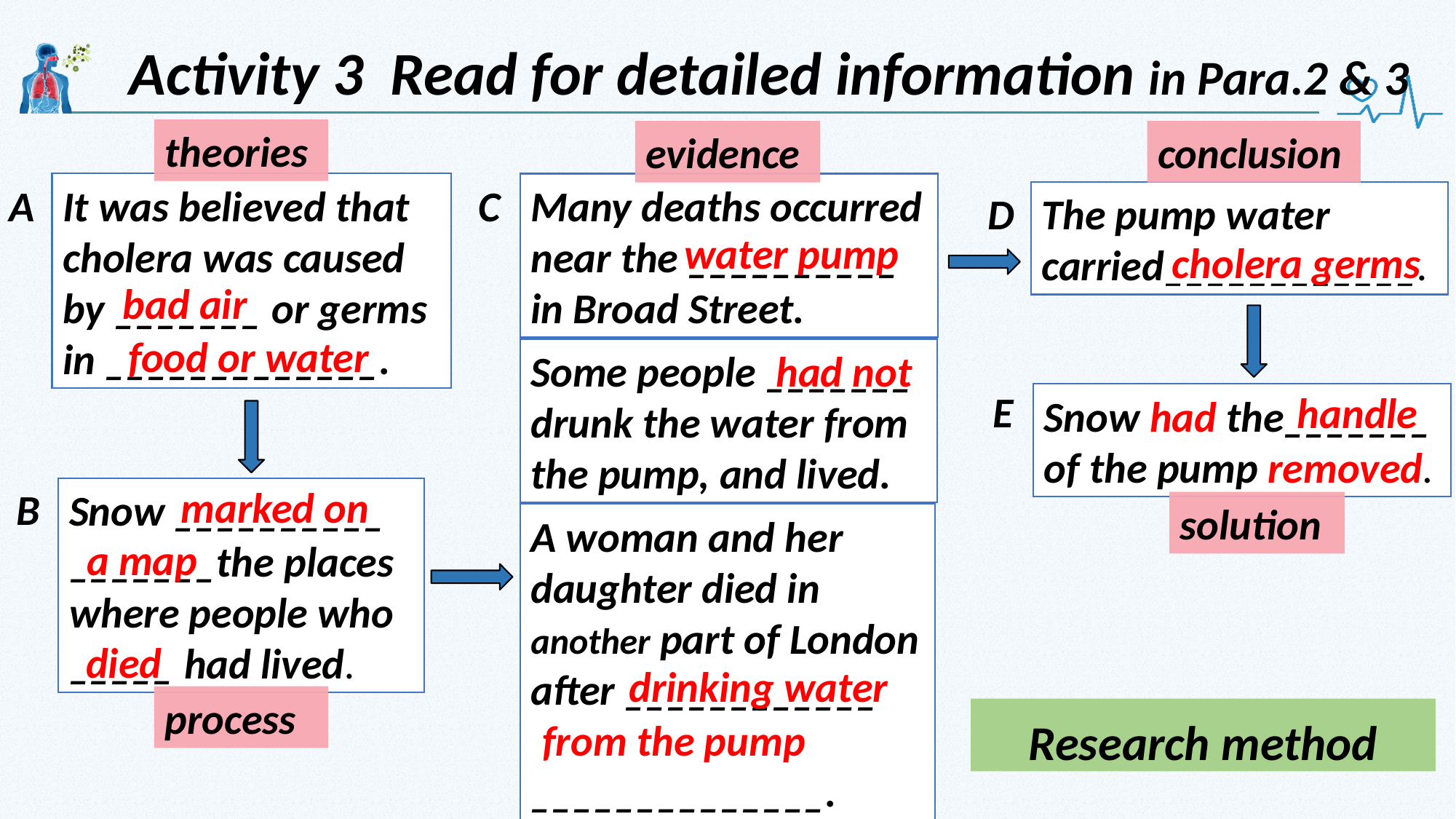

Activity 3  Read for detailed information in Para.2 & 3

theories
evidence
conclusion
A
It was believed that
cholera was caused
by _______ or germs in _____________.
C
Many deaths occurred
near the __________
in Broad Street.
Some people _______
drunk the water from
the pump, and lived.
A woman and her
daughter died in another part of London after ____________                          ______________.
D
The pump water carried____________.
water pump
cholera germs

bad air
food or water

had not
E
Snow had the_______ of the pump removed.
handle

marked on
B
Snow __________
_______the places where people who
_____ had lived.
solution
a map

died
drinking water
process
Research method
from the pump